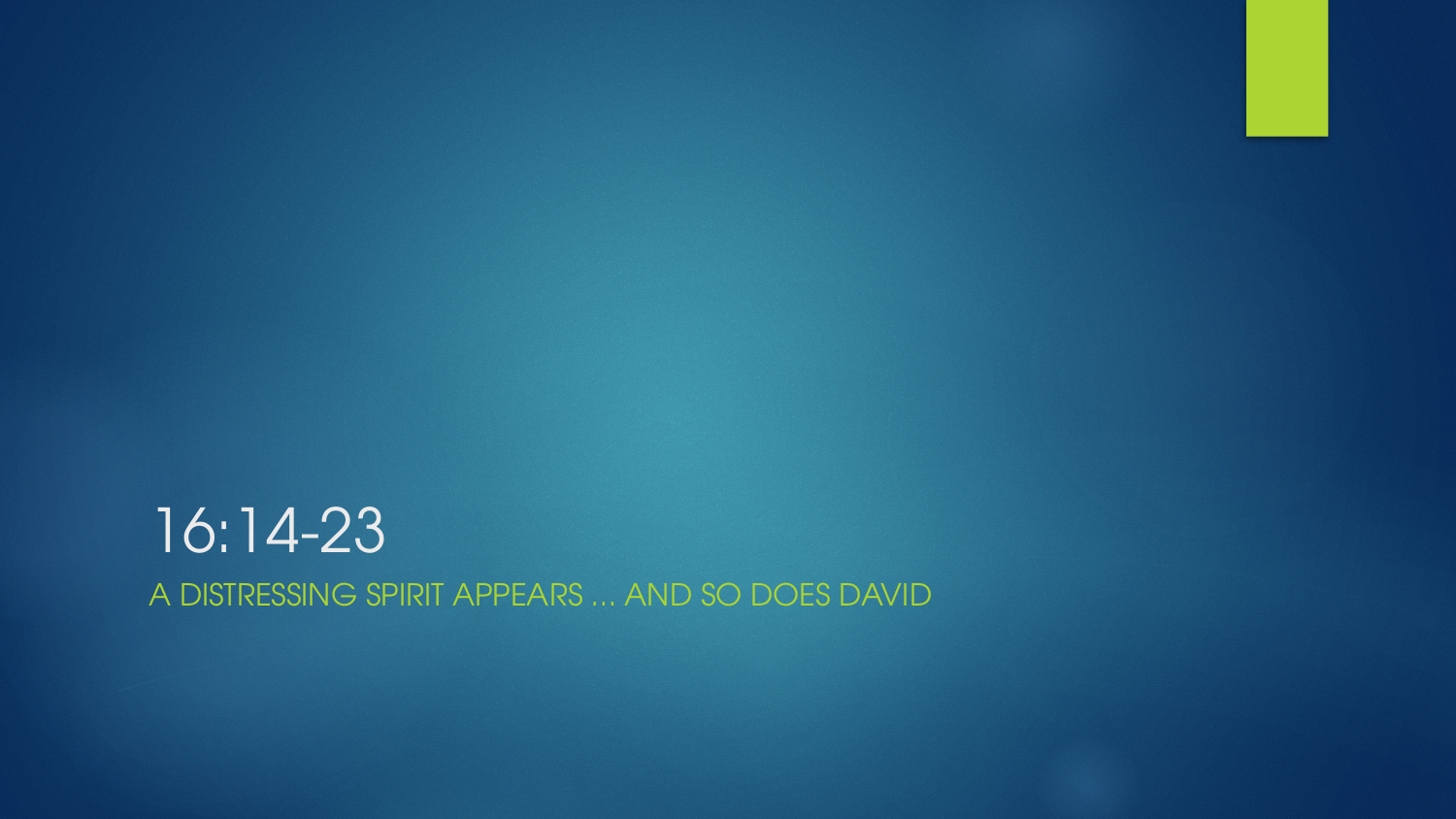

# 16:14-23
A Distressing Spirit appears … and so does David